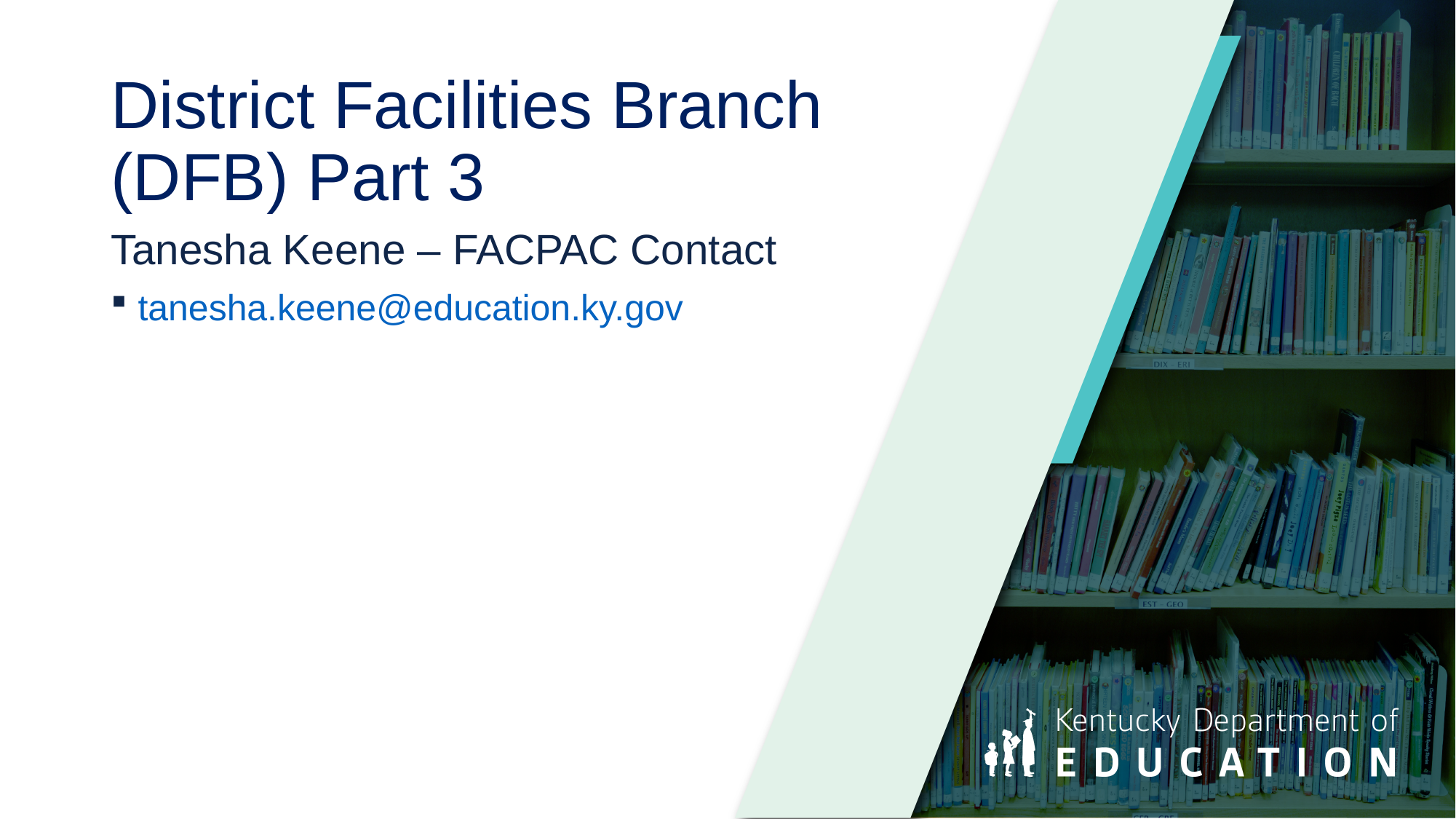

# District Facilities Branch (DFB) Part 3
Tanesha Keene – FACPAC Contact
tanesha.keene@education.ky.gov